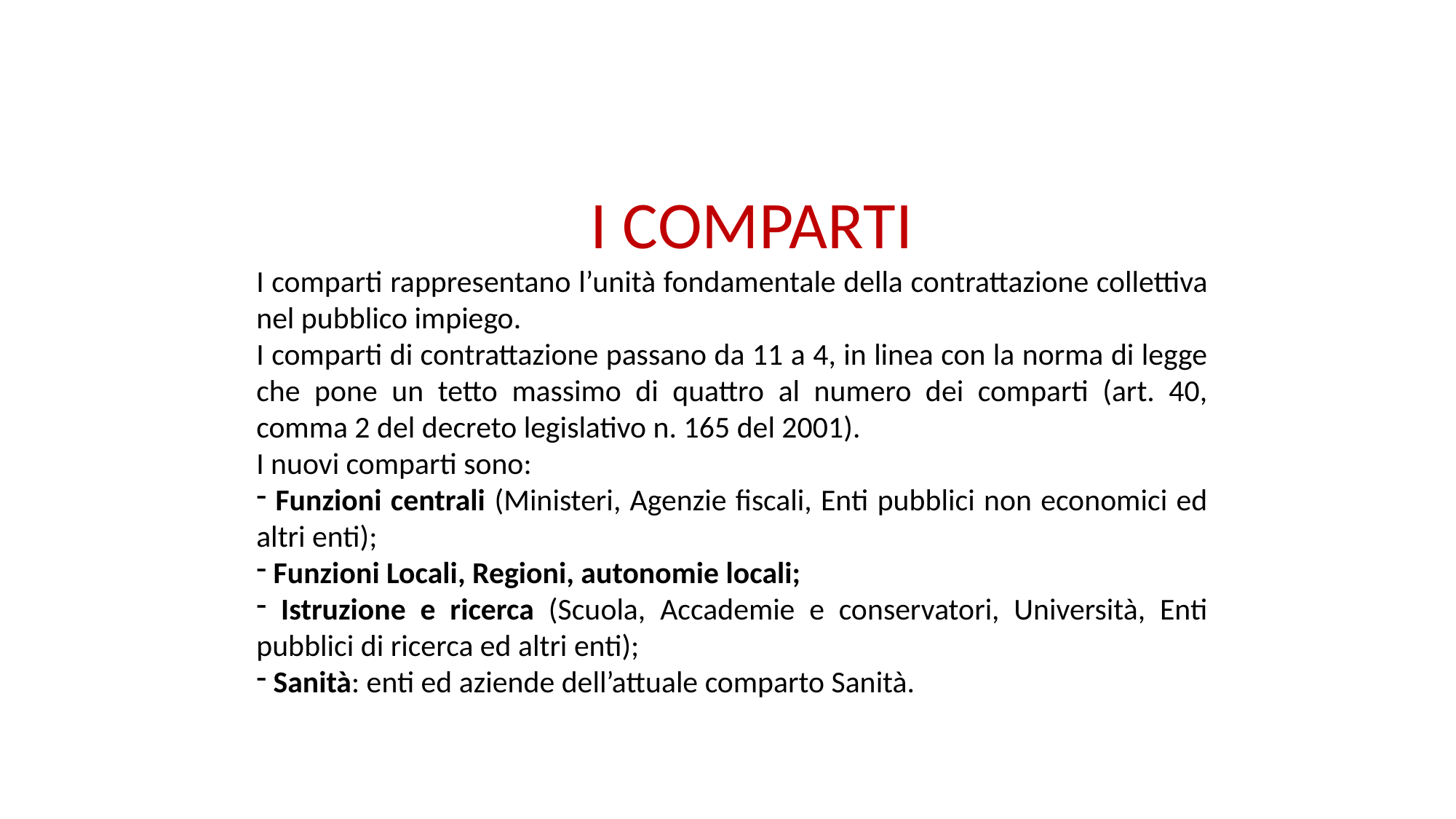

# I COMPARTI
I comparti rappresentano l’unità fondamentale della contrattazione collettiva nel pubblico impiego.
I comparti di contrattazione passano da 11 a 4, in linea con la norma di legge che pone un tetto massimo di quattro al numero dei comparti (art. 40, comma 2 del decreto legislativo n. 165 del 2001).
I nuovi comparti sono:
 Funzioni centrali (Ministeri, Agenzie fiscali, Enti pubblici non economici ed altri enti);
 Funzioni Locali, Regioni, autonomie locali;
 Istruzione e ricerca (Scuola, Accademie e conservatori, Università, Enti pubblici di ricerca ed altri enti);
 Sanità: enti ed aziende dell’attuale comparto Sanità.